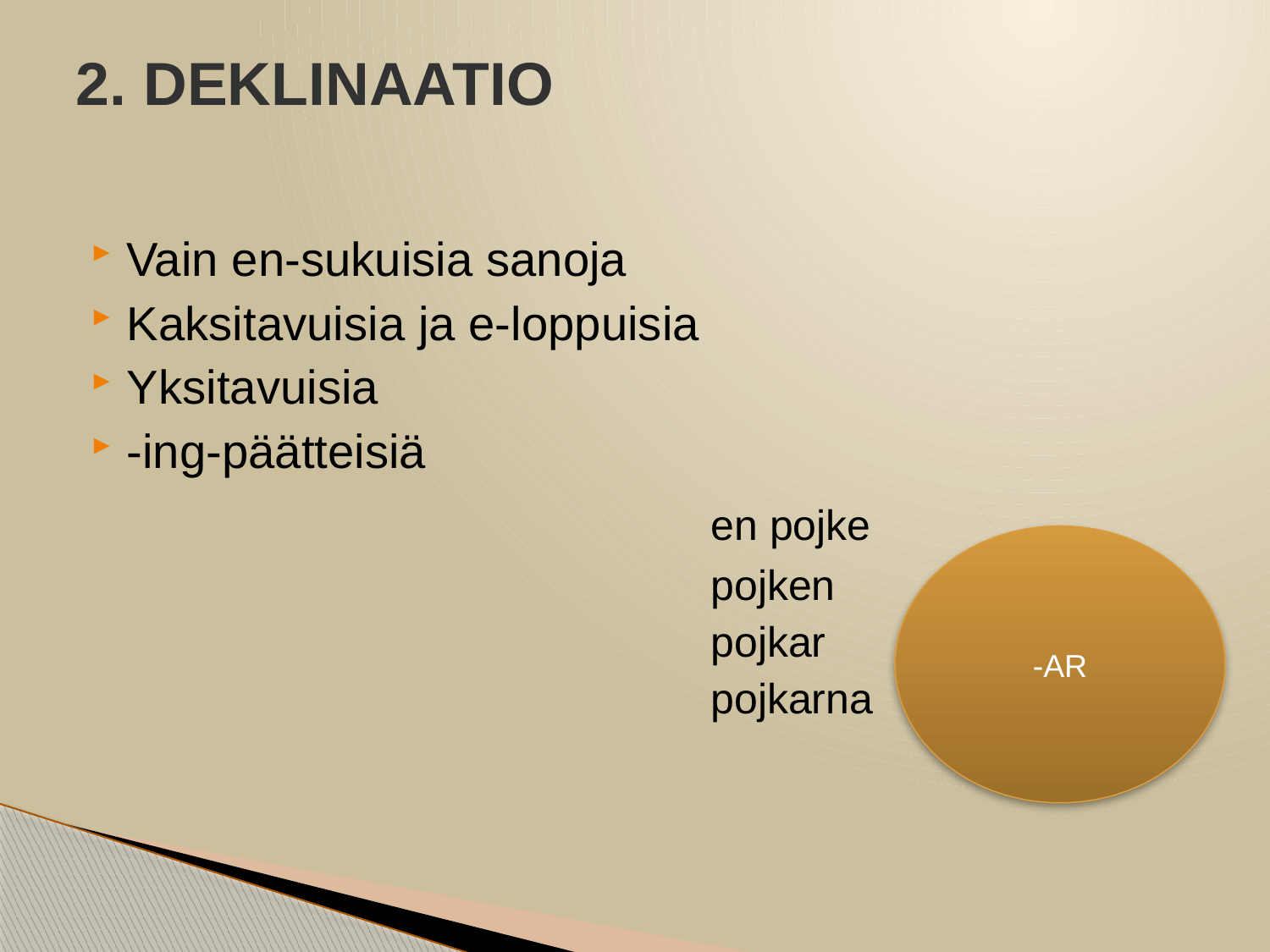

# 2. DEKLINAATIO
Vain en-sukuisia sanoja
Kaksitavuisia ja e-loppuisia
Yksitavuisia
-ing-päätteisiä
	en pojke
	pojken
	pojkar
	pojkarna

-AR